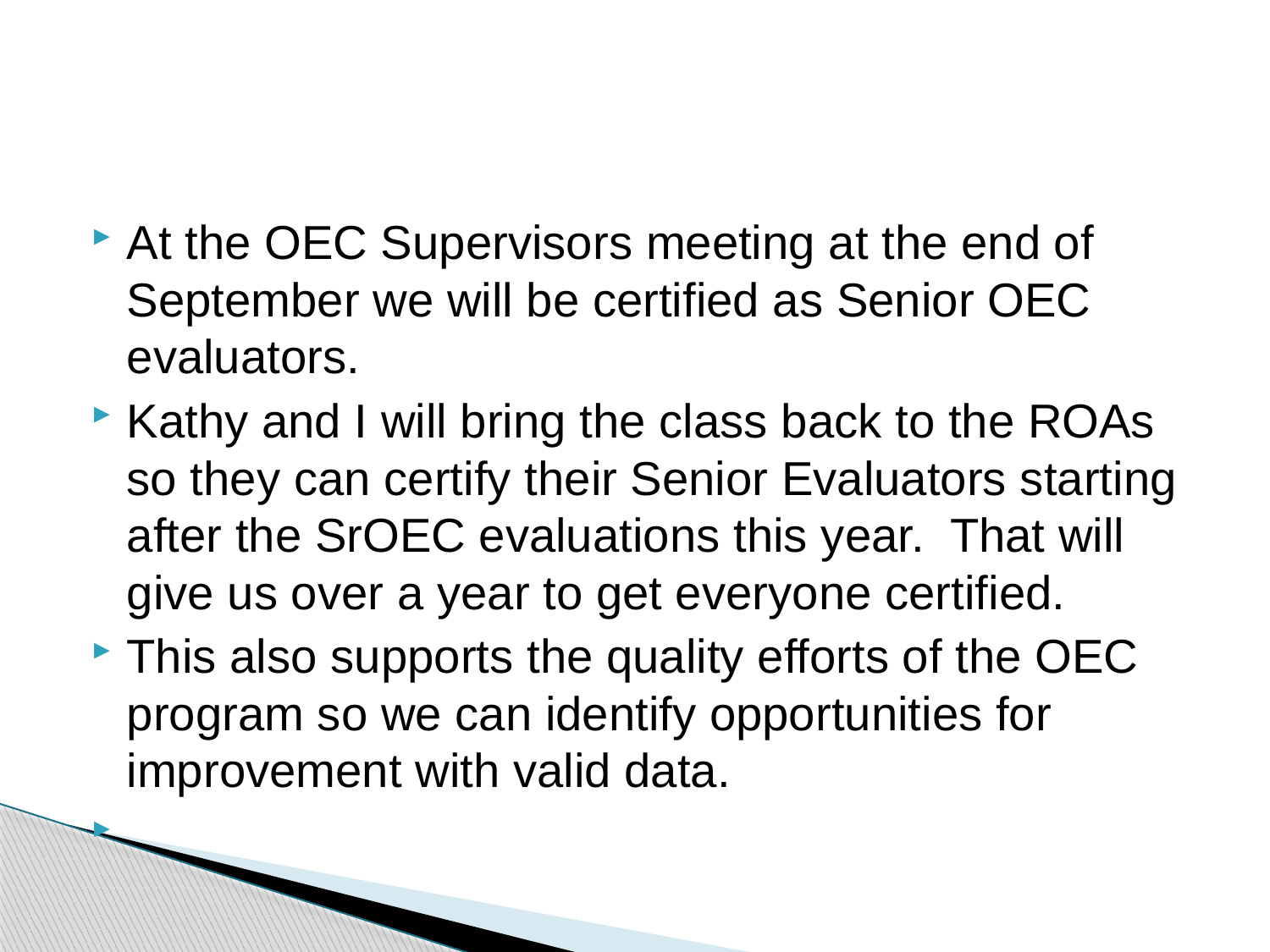

#
At the OEC Supervisors meeting at the end of September we will be certified as Senior OEC evaluators.
Kathy and I will bring the class back to the ROAs so they can certify their Senior Evaluators starting after the SrOEC evaluations this year.  That will give us over a year to get everyone certified.
This also supports the quality efforts of the OEC program so we can identify opportunities for improvement with valid data.